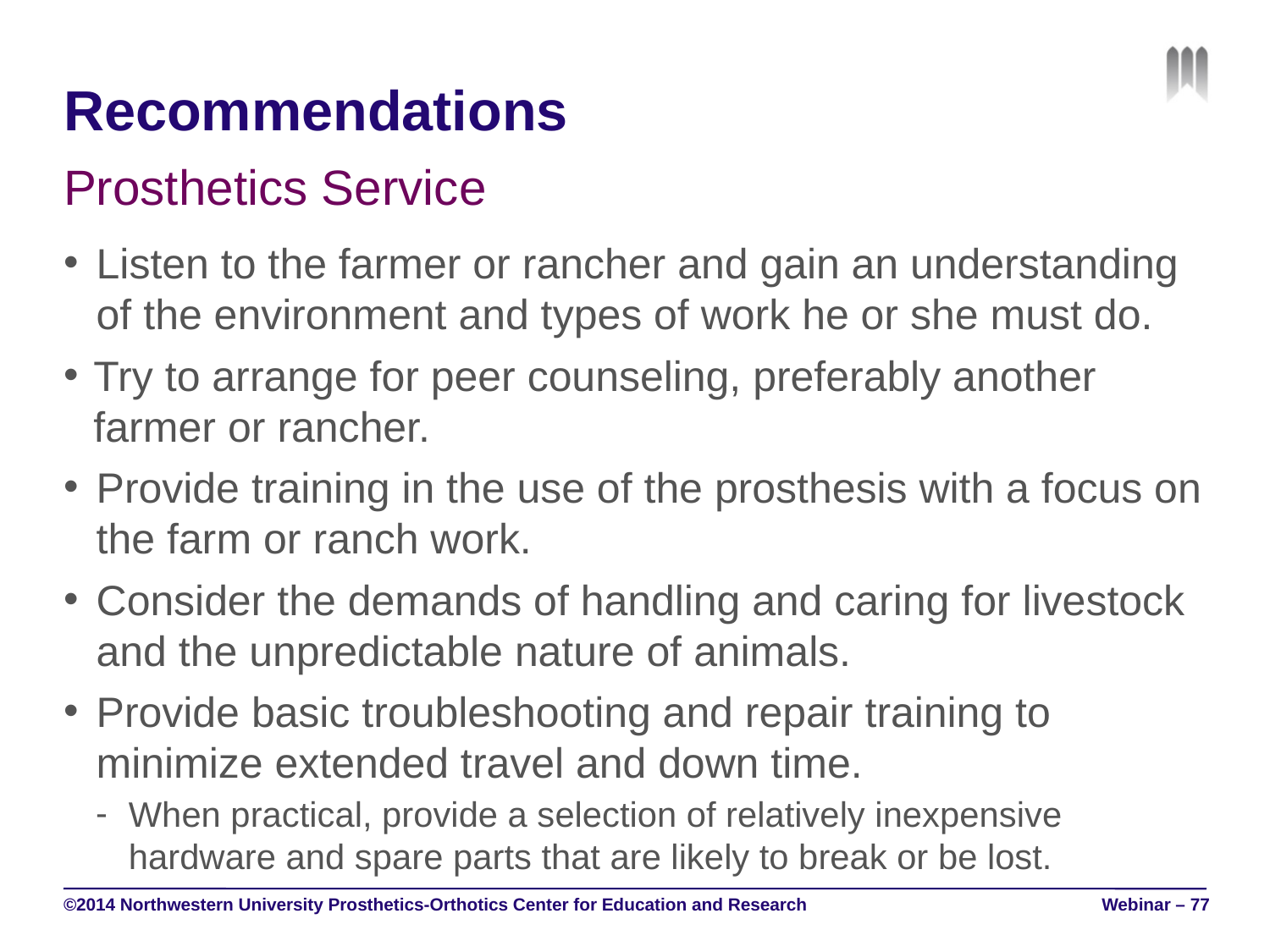

# Recommendations
Prosthetics Service
Listen to the farmer or rancher and gain an understanding of the environment and types of work he or she must do.
Try to arrange for peer counseling, preferably another farmer or rancher.
Provide training in the use of the prosthesis with a focus on the farm or ranch work.
Consider the demands of handling and caring for livestock and the unpredictable nature of animals.
Provide basic troubleshooting and repair training to minimize extended travel and down time.
When practical, provide a selection of relatively inexpensive hardware and spare parts that are likely to break or be lost.
©2014 Northwestern University Prosthetics-Orthotics Center for Education and Research
Webinar – 77